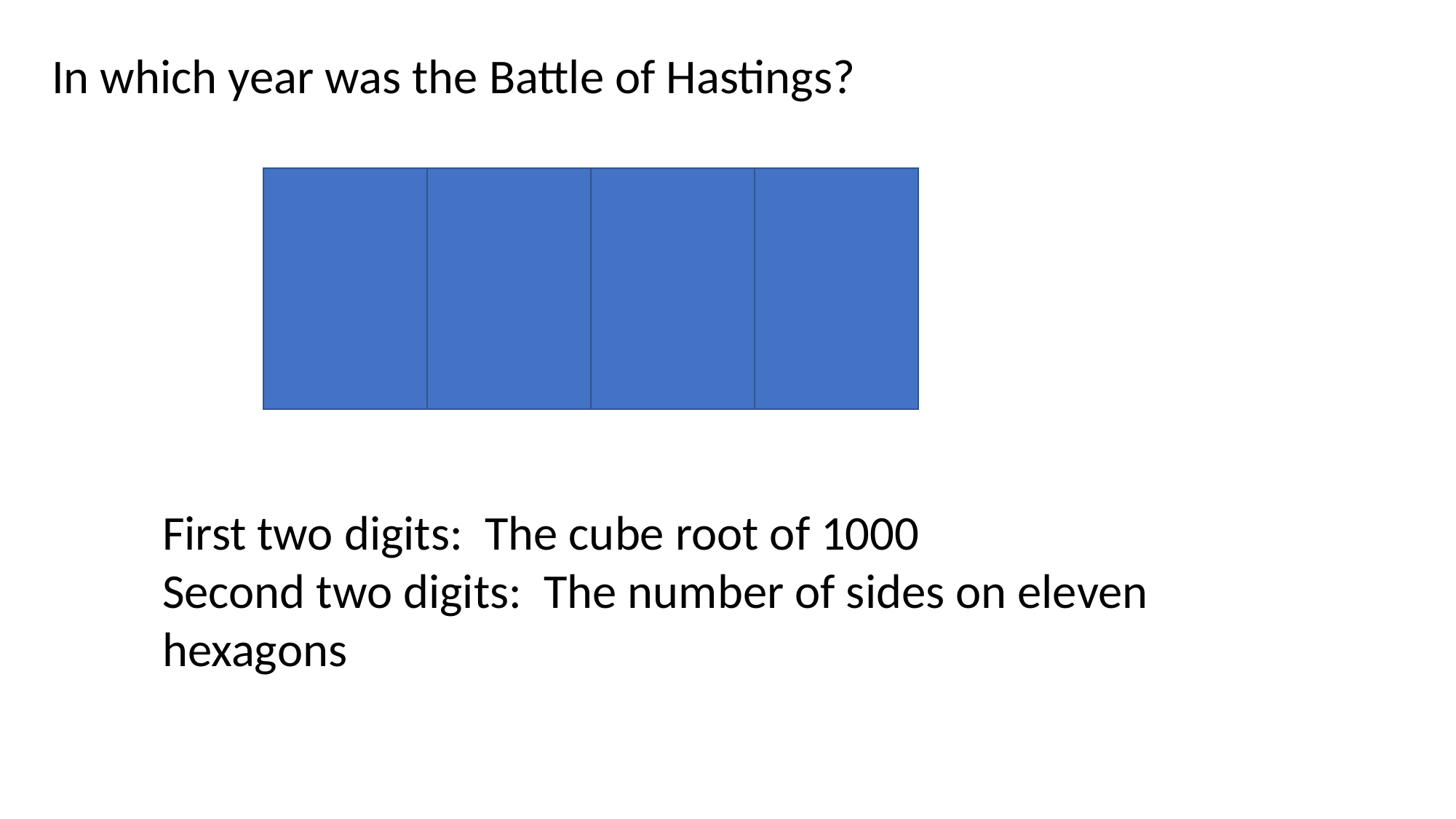

In which year was the Battle of Hastings?
1066

First two digits:  The cube root of 1000
Second two digits:  The number of sides on eleven hexagons